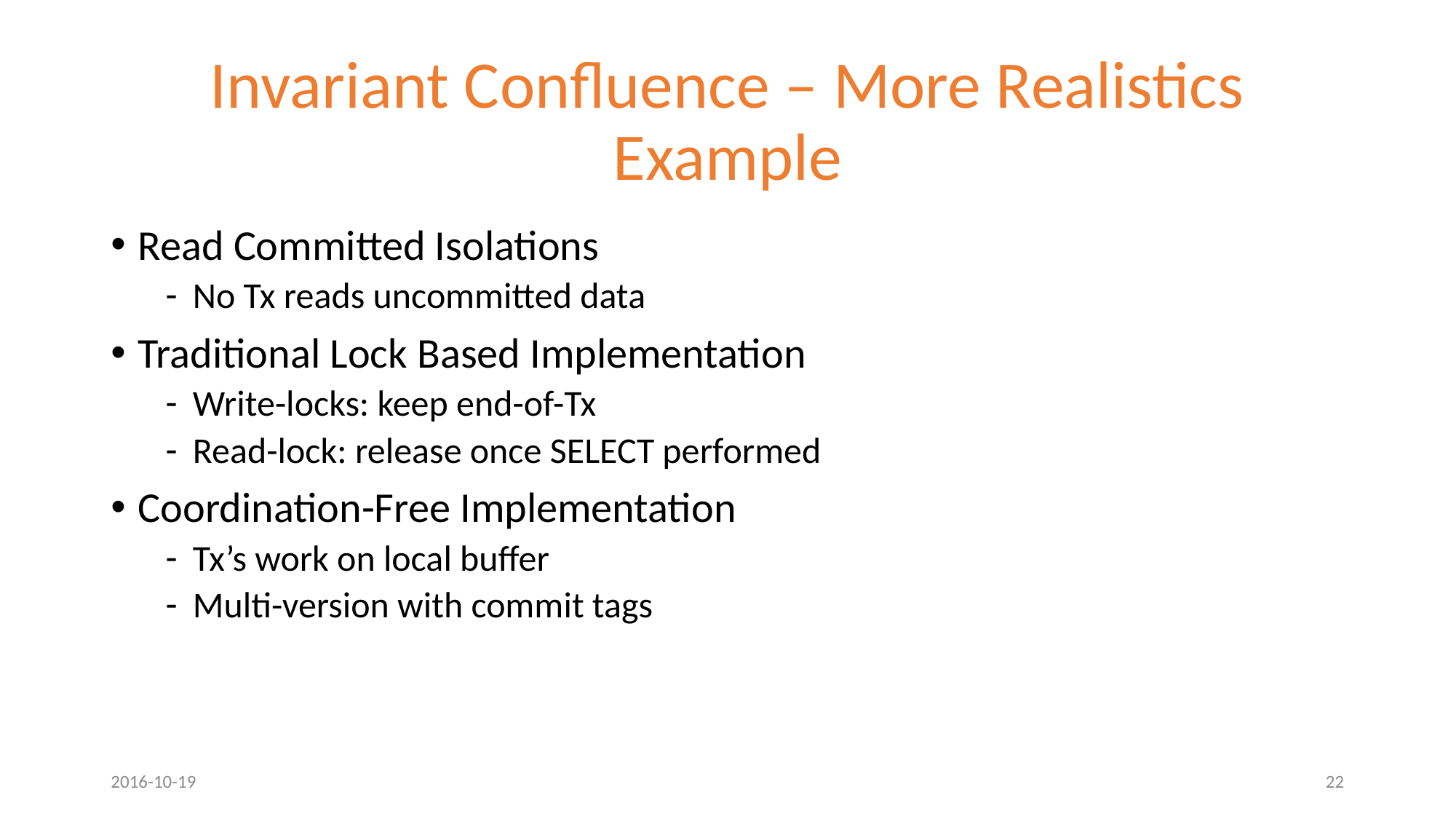

# Invariant Confluence – More Realistics Example
Read Committed Isolations
No Tx reads uncommitted data
Traditional Lock Based Implementation
Write-locks: keep end-of-Tx
Read-lock: release once SELECT performed
Coordination-Free Implementation
Tx’s work on local buffer
Multi-version with commit tags

2016-10-19
22